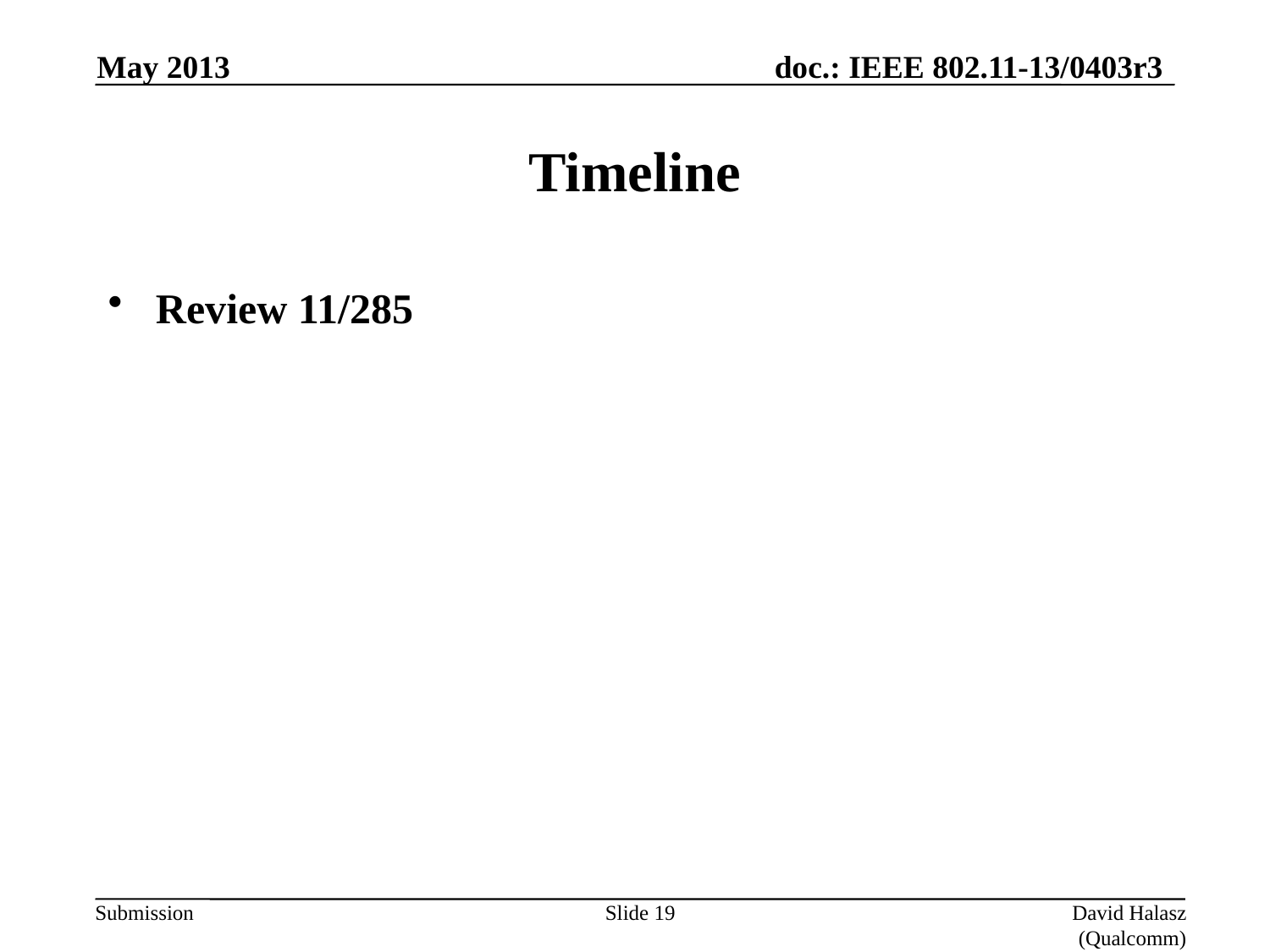

May 2013
# Timeline
Review 11/285

Slide 19
David Halasz (Qualcomm)